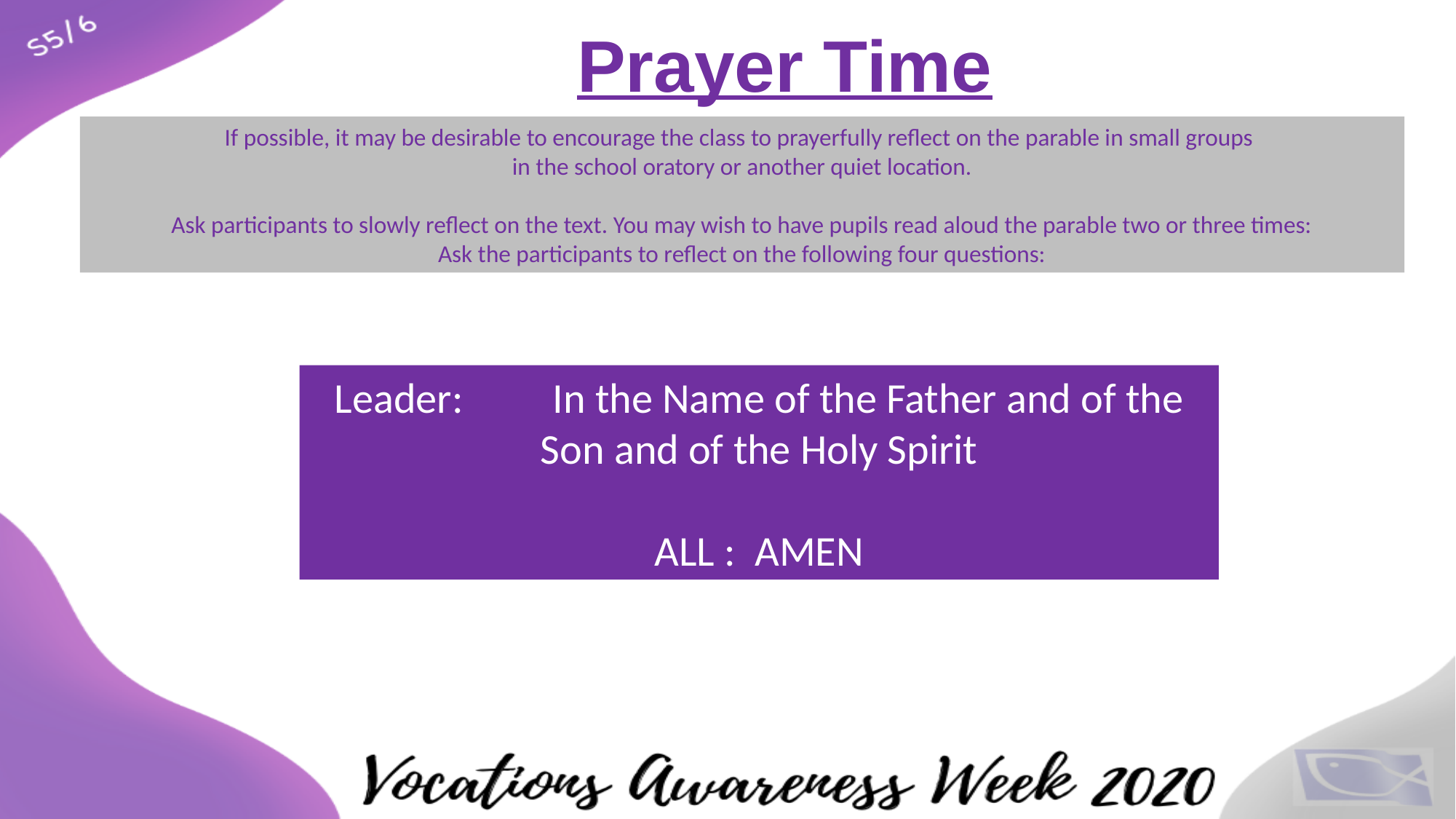

Prayer Time
If possible, it may be desirable to encourage the class to prayerfully reflect on the parable in small groups
in the school oratory or another quiet location.
Ask participants to slowly reflect on the text. You may wish to have pupils read aloud the parable two or three times:
Ask the participants to reflect on the following four questions:
Leader:	In the Name of the Father and of the Son and of the Holy Spirit
ALL :  AMEN